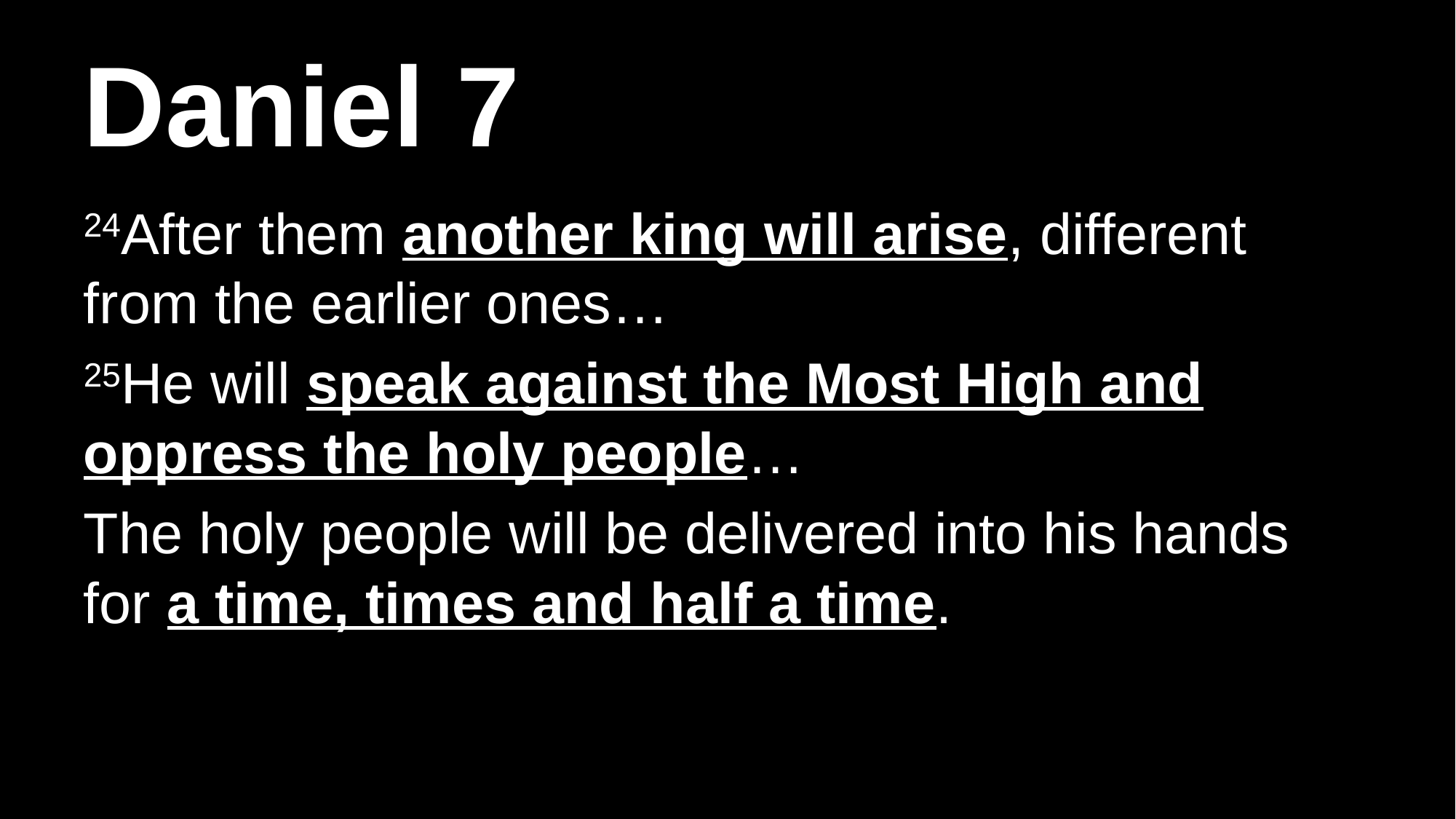

# Daniel 7
24After them another king will arise, different from the earlier ones…
25He will speak against the Most High and oppress the holy people…
The holy people will be delivered into his hands for a time, times and half a time.